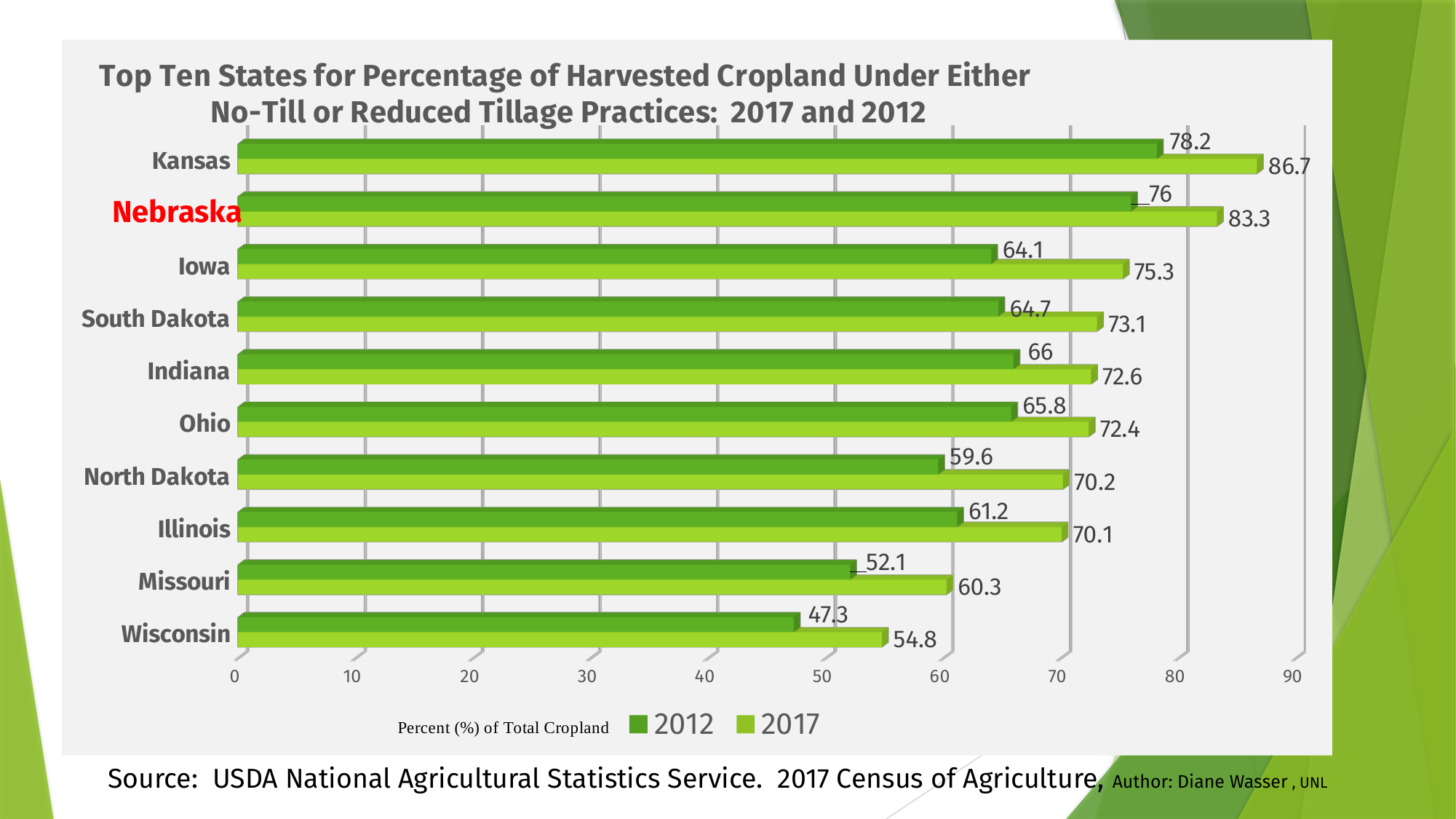

[unsupported chart]

Nebraska
Source:  USDA National Agricultural Statistics Service.  2017 Census of Agriculture, Author: Diane Wasser , UNL